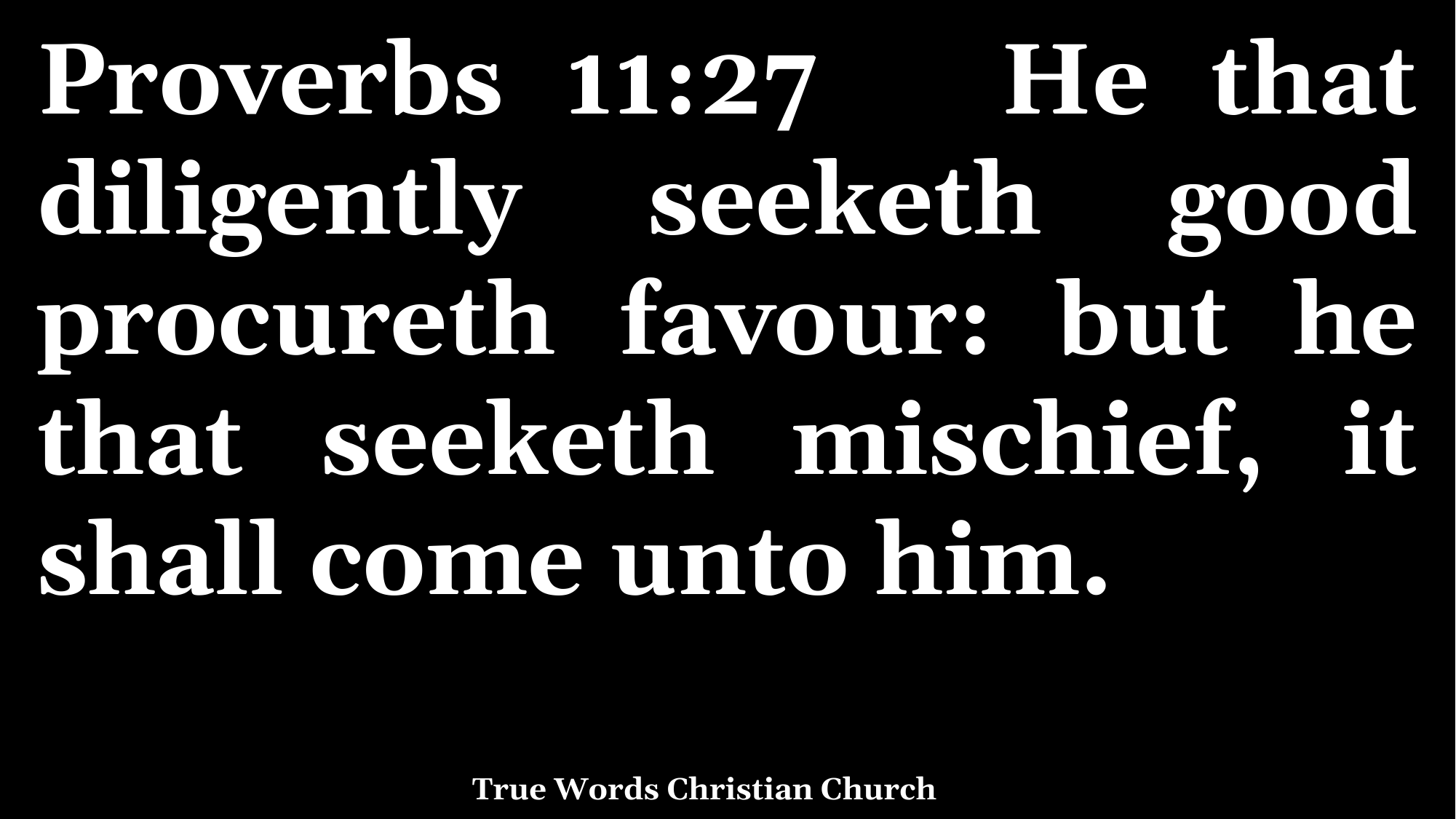

Proverbs 11:27   He that diligently seeketh good procureth favour: but he that seeketh mischief, it shall come unto him.
True Words Christian Church